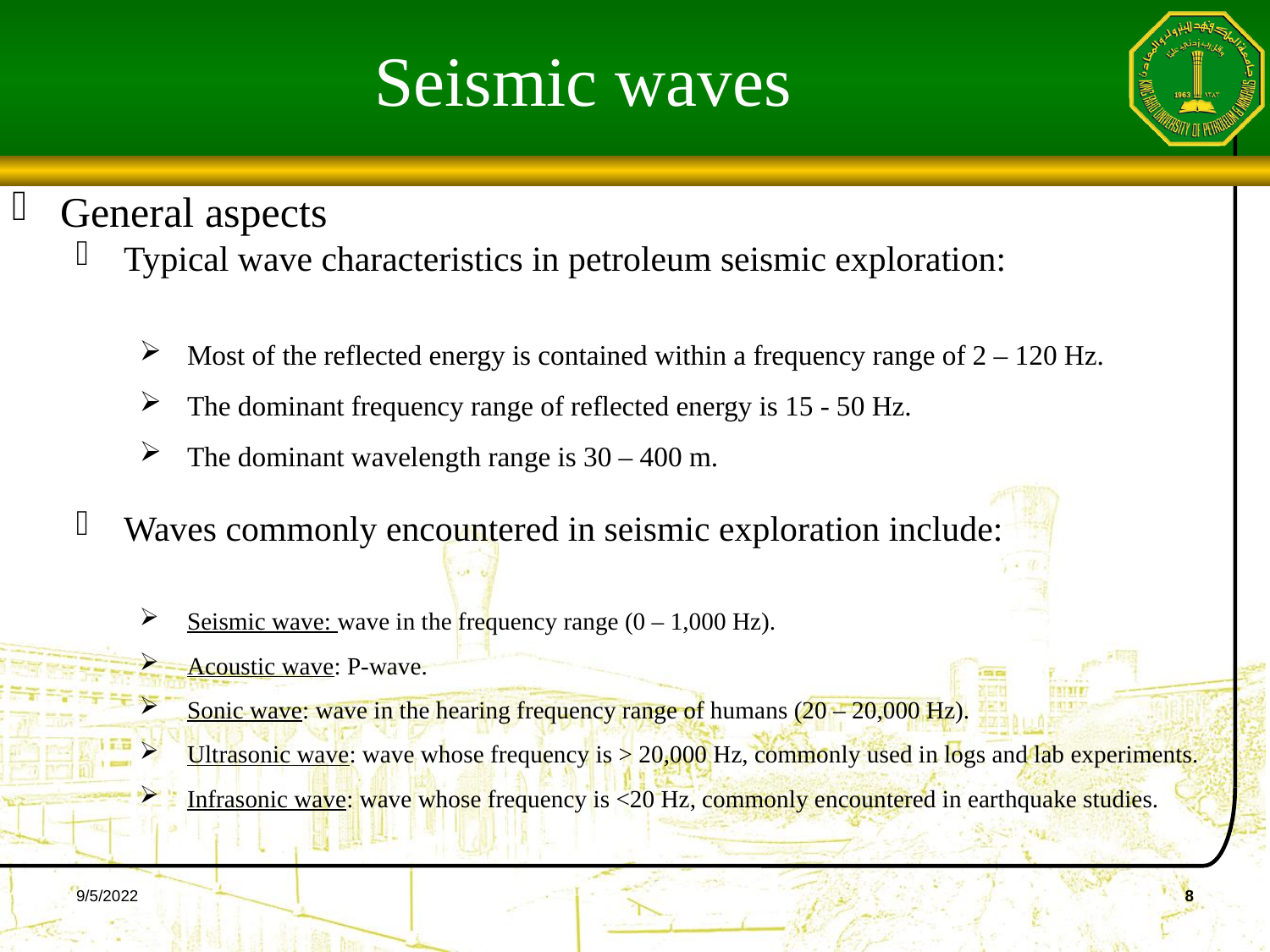

Seismic waves
General aspects
Typical wave characteristics in petroleum seismic exploration:

Most of the reflected energy is contained within a frequency range of 2 – 120 Hz.
The dominant frequency range of reflected energy is 15 - 50 Hz.
The dominant wavelength range is 30 – 400 m.

Waves commonly encountered in seismic exploration include:

Seismic wave: wave in the frequency range (0 – 1,000 Hz).
Acoustic wave: P-wave.
Sonic wave: wave in the hearing frequency range of humans (20 – 20,000 Hz).
Ultrasonic wave: wave whose frequency is > 20,000 Hz, commonly used in logs and lab experiments.
Infrasonic wave: wave whose frequency is <20 Hz, commonly encountered in earthquake studies.
9/5/2022
8